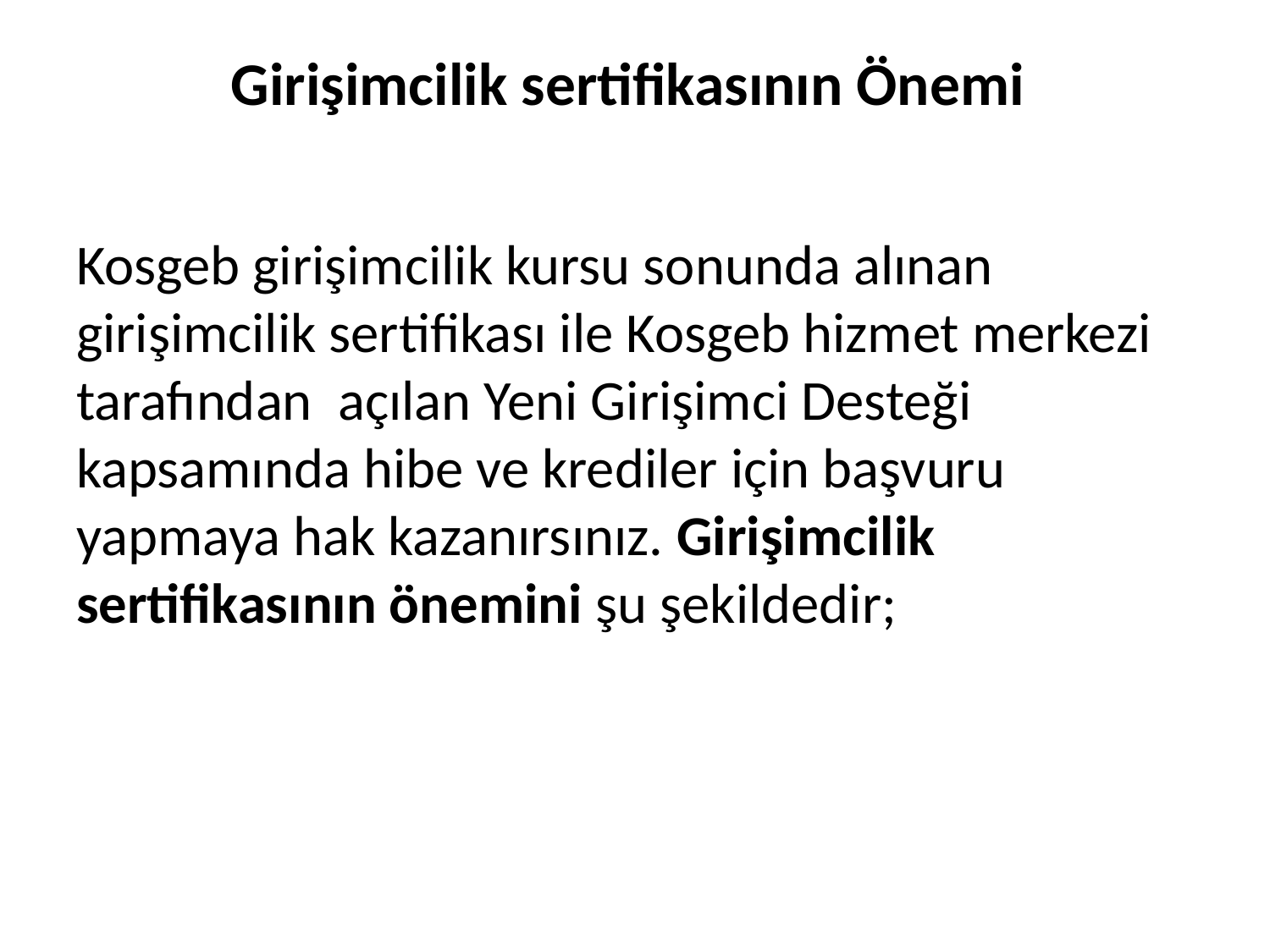

# Girişimcilik sertifikasının Önemi
Kosgeb girişimcilik kursu sonunda alınan girişimcilik sertifikası ile Kosgeb hizmet merkezi tarafından  açılan Yeni Girişimci Desteği kapsamında hibe ve krediler için başvuru yapmaya hak kazanırsınız. Girişimcilik sertifikasının önemini şu şekildedir;